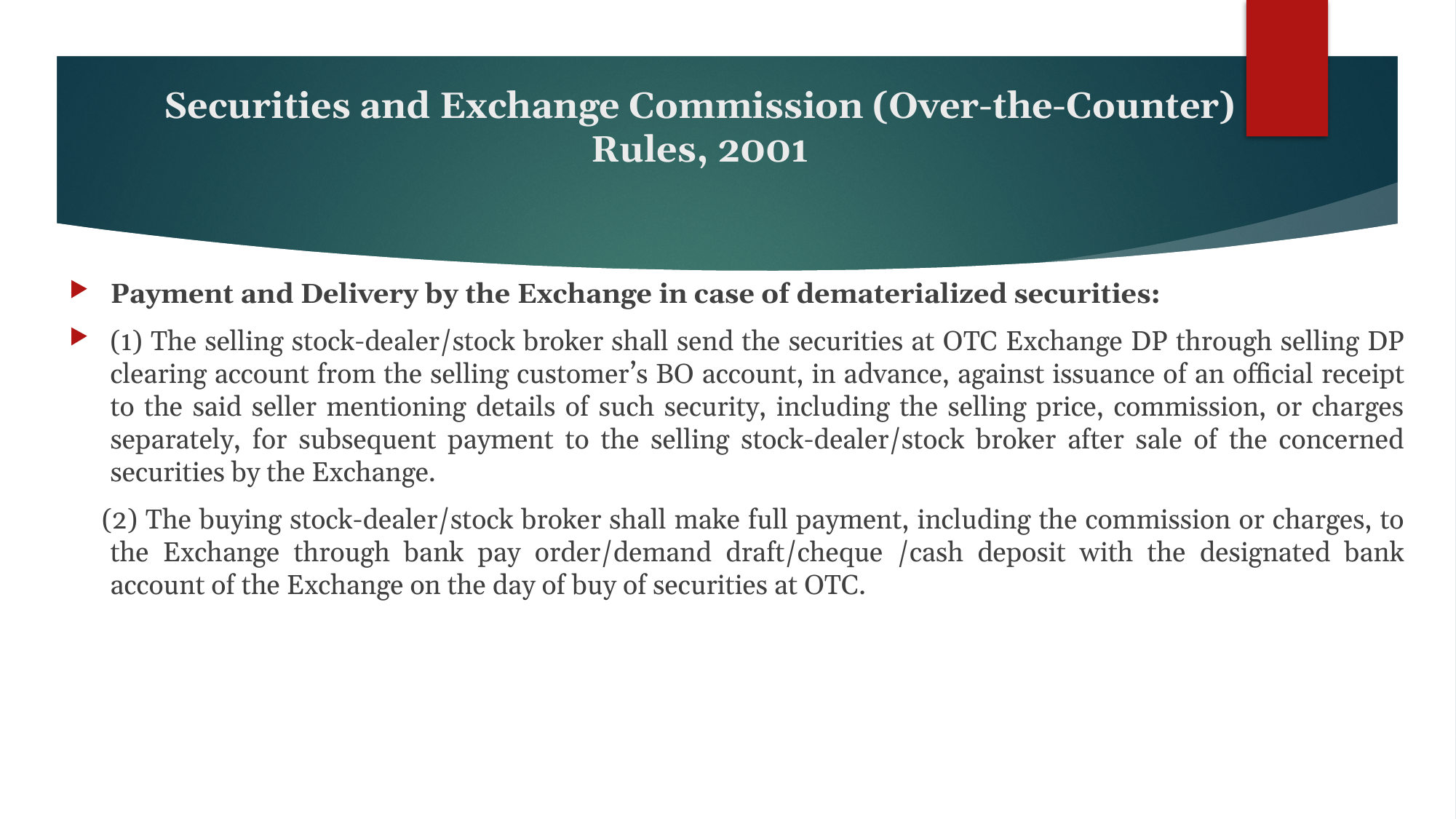

# Securities and Exchange Commission (Over-the-Counter) Rules, 2001
Payment and Delivery by the Exchange in case of dematerialized securities:
(1) The selling stock-dealer/stock broker shall send the securities at OTC Exchange DP through selling DP clearing account from the selling customer’s BO account, in advance, against issuance of an official receipt to the said seller mentioning details of such security, including the selling price, commission, or charges separately, for subsequent payment to the selling stock-dealer/stock broker after sale of the concerned securities by the Exchange.
    (2) The buying stock-dealer/stock broker shall make full payment, including the commission or charges, to the Exchange through bank pay order/demand draft/cheque /cash deposit with the designated bank account of the Exchange on the day of buy of securities at OTC.